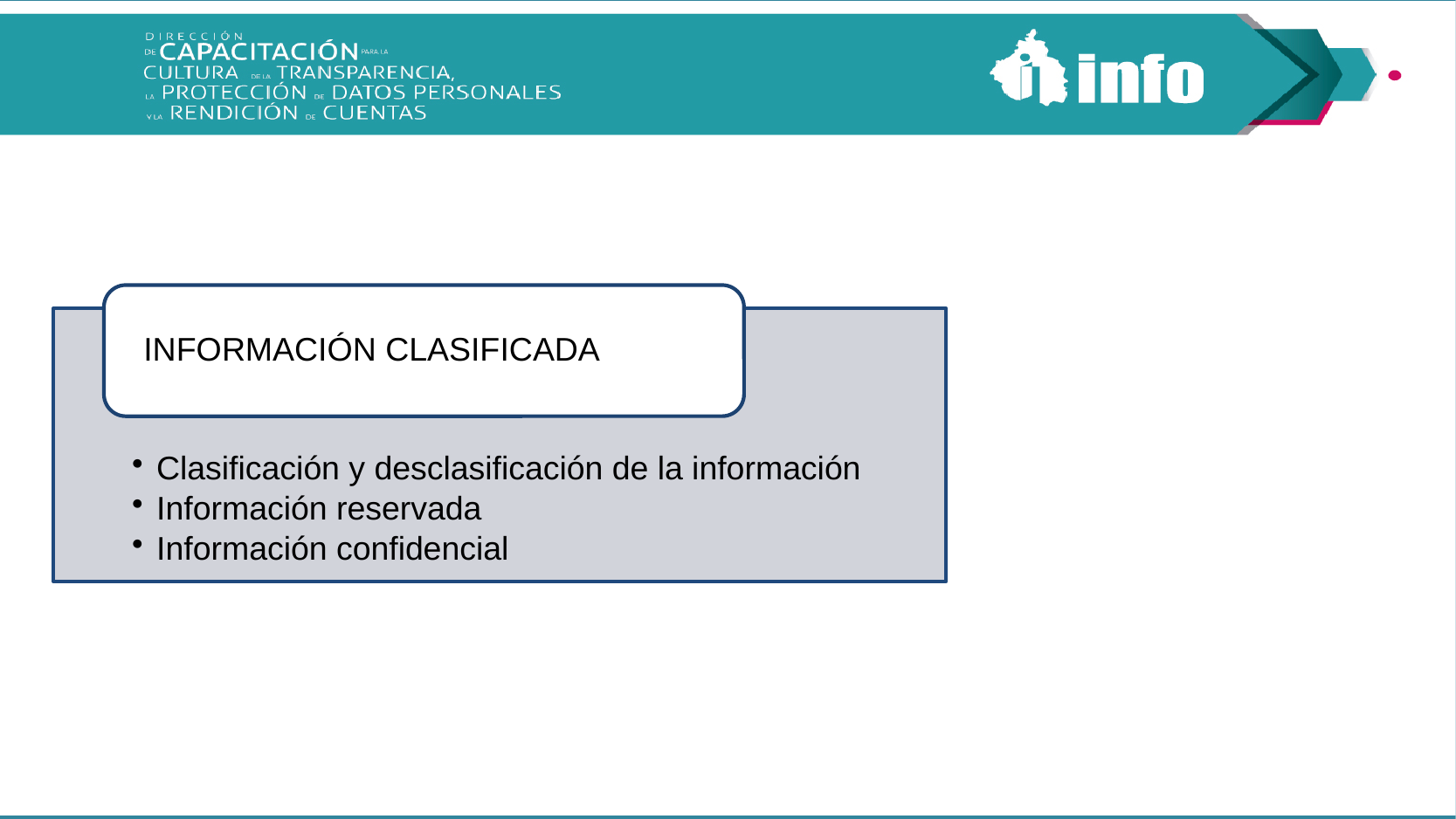

Clasificación y desclasificación de la información
Información reservada
Información confidencial
INFORMACIÓN CLASIFICADA
Dirección de Capacitación y Cultura de la Transparencia